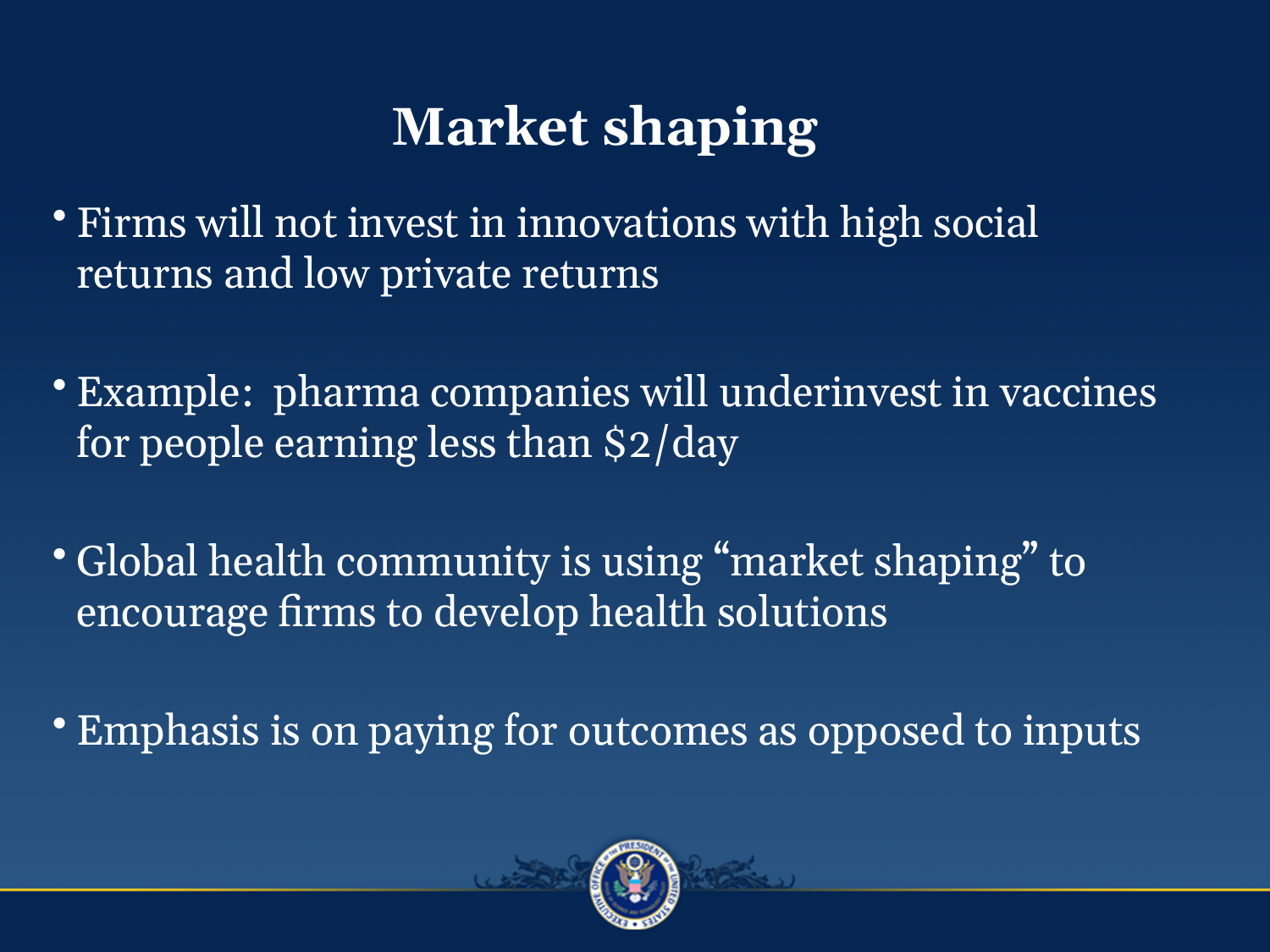

# Market shaping
Firms will not invest in innovations with high social returns and low private returns

Example:  pharma companies will underinvest in vaccines for people earning less than $2/day

Global health community is using “market shaping” to encourage firms to develop health solutions

Emphasis is on paying for outcomes as opposed to inputs